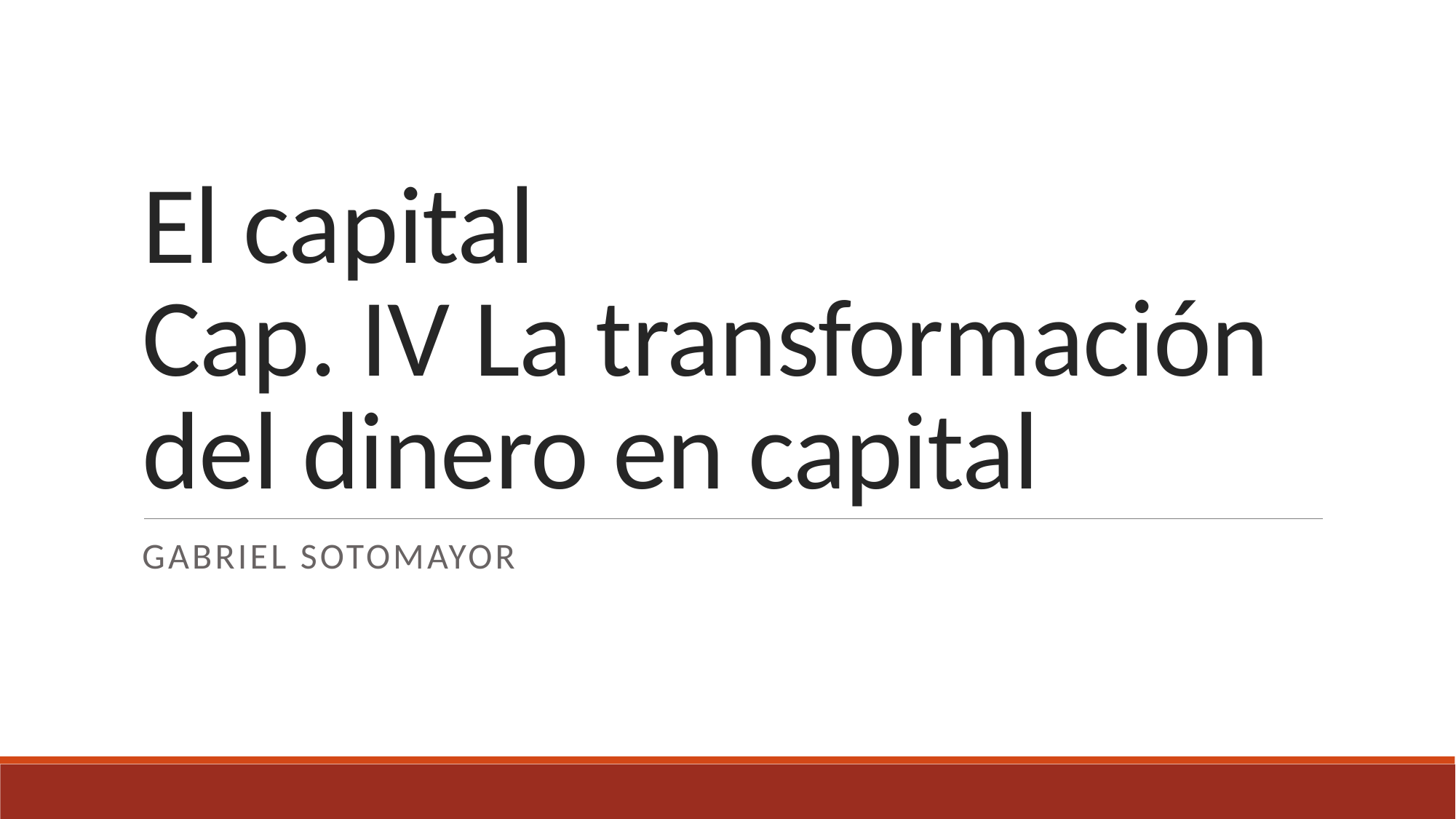

# El capital Cap. IV La transformación del dinero en capital
GABRIEL Sotomayor